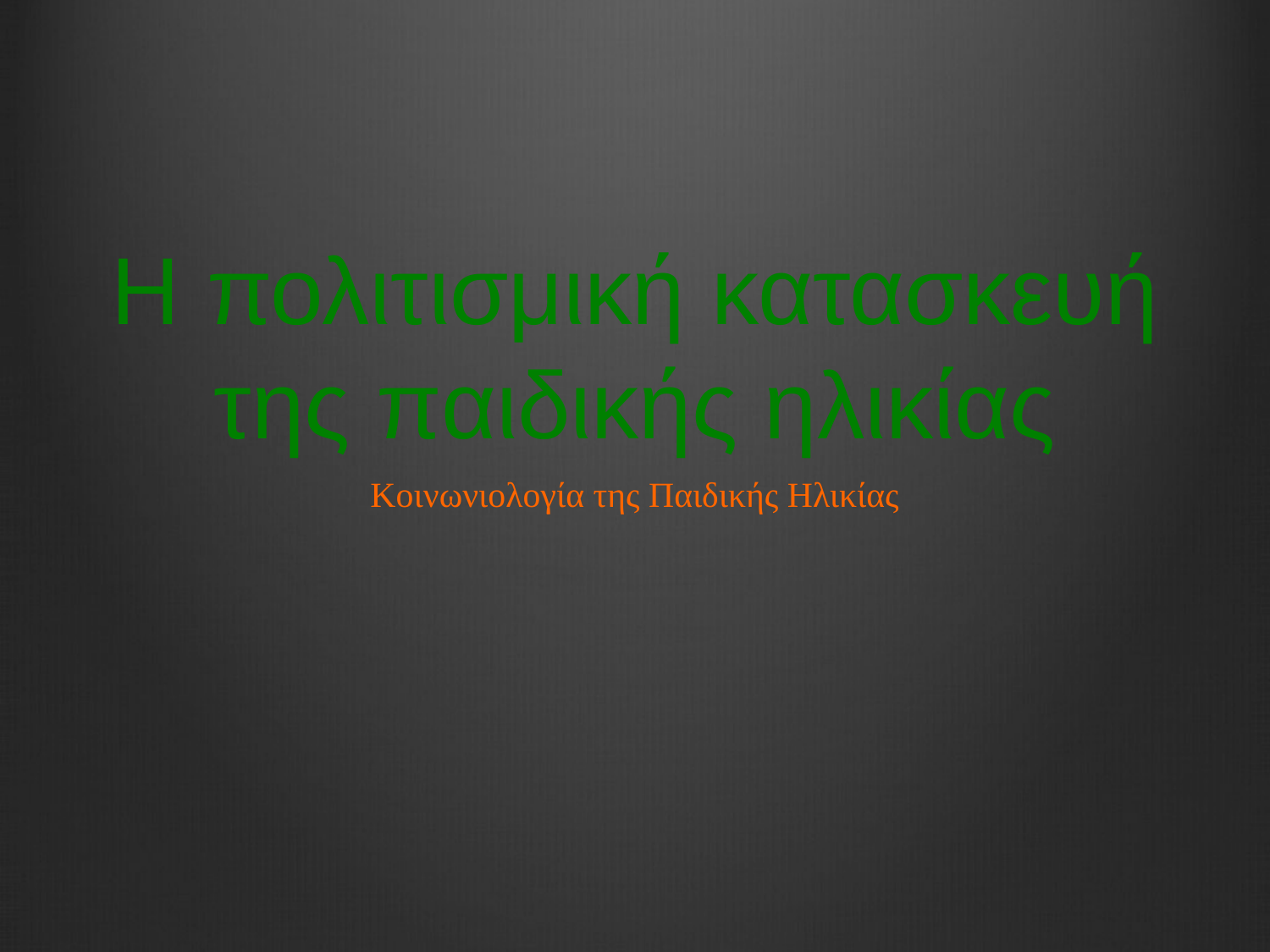

# Η πολιτισμική κατασκευή της παιδικής ηλικίας
Κοινωνιολογία της Παιδικής Ηλικίας